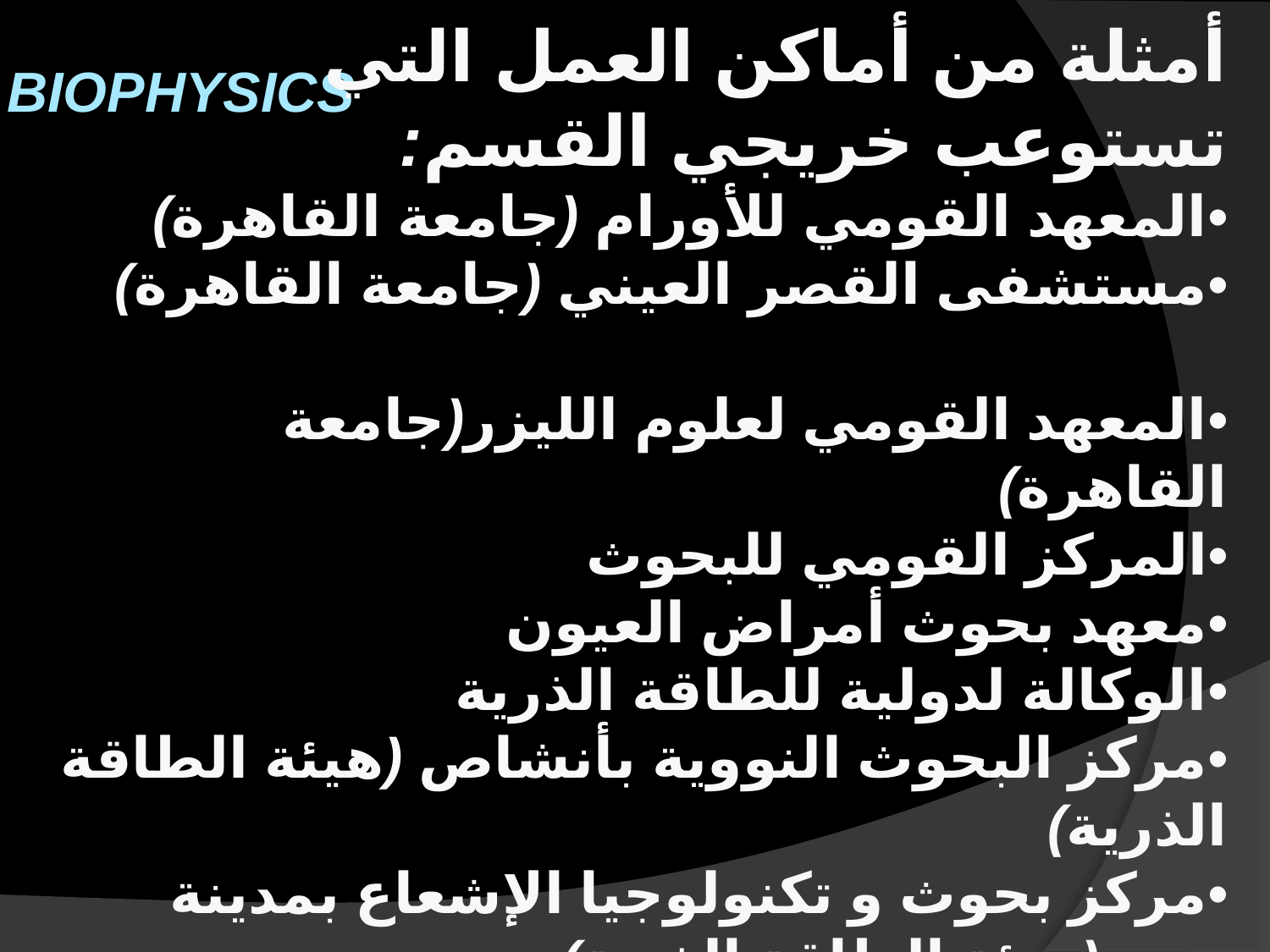

BIOPHYSICS
أمثلة من أماكن العمل التي تستوعب خريجي القسم:
•	المعهد القومي للأورام (جامعة القاهرة)
•	مستشفى القصر العيني (جامعة القاهرة)
•	المعهد القومي لعلوم الليزر(جامعة القاهرة)
•	المركز القومي للبحوث
•	معهد بحوث أمراض العيون
•	الوكالة لدولية للطاقة الذرية
•	مركز البحوث النووية بأنشاص (هيئة الطاقة الذرية)
•	مركز بحوث و تكنولوجيا الإشعاع بمدينة نصر (هيئة الطاقة الذرية)
•	مركز الأمان النووي بمدية نصر(هيئة الطاقة الذرية)